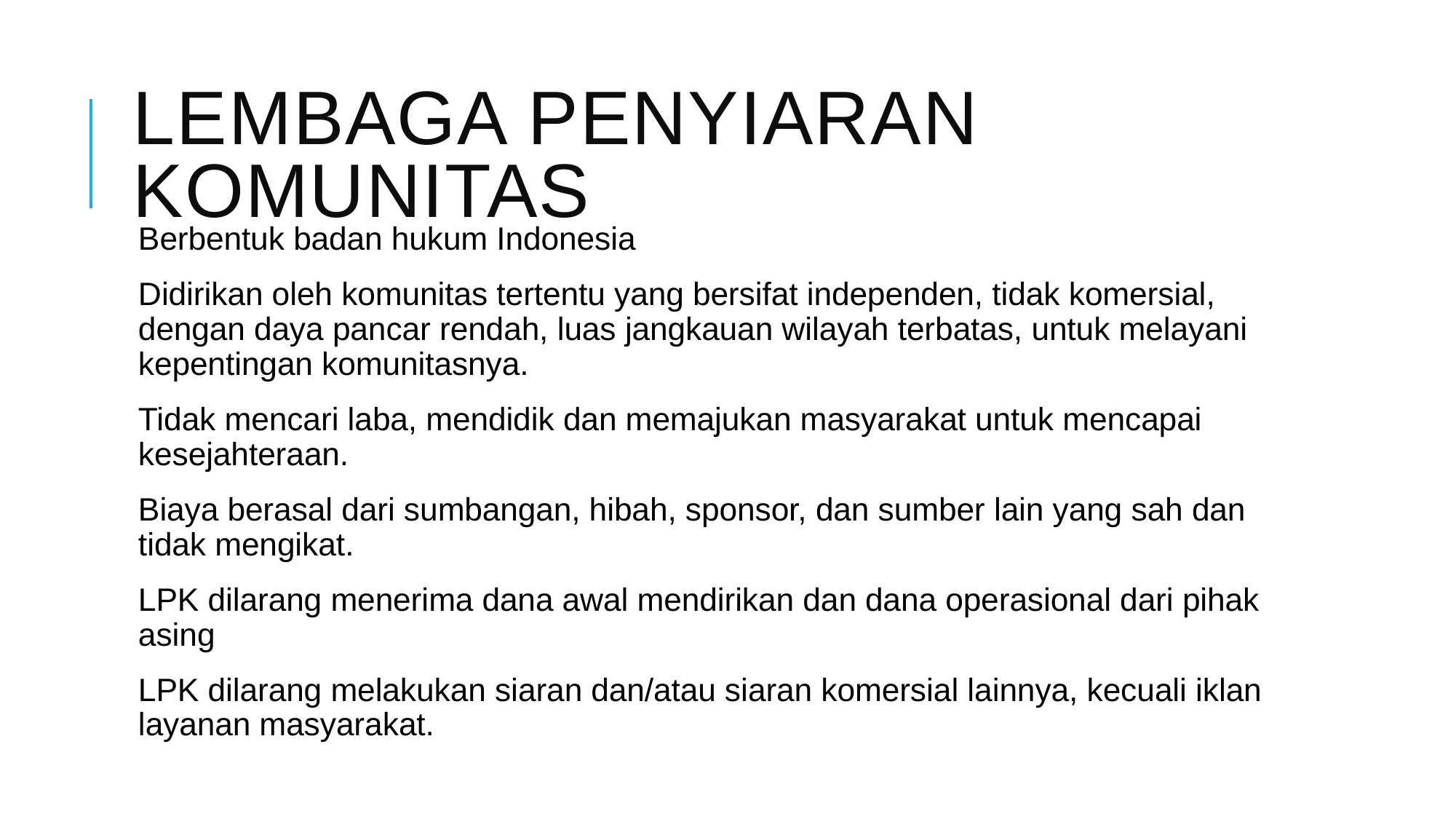

# Lembaga Penyiaran Komunitas
Berbentuk badan hukum Indonesia
Didirikan oleh komunitas tertentu yang bersifat independen, tidak komersial, dengan daya pancar rendah, luas jangkauan wilayah terbatas, untuk melayani kepentingan komunitasnya.
Tidak mencari laba, mendidik dan memajukan masyarakat untuk mencapai kesejahteraan.
Biaya berasal dari sumbangan, hibah, sponsor, dan sumber lain yang sah dan tidak mengikat.
LPK dilarang menerima dana awal mendirikan dan dana operasional dari pihak asing
LPK dilarang melakukan siaran dan/atau siaran komersial lainnya, kecuali iklan layanan masyarakat.